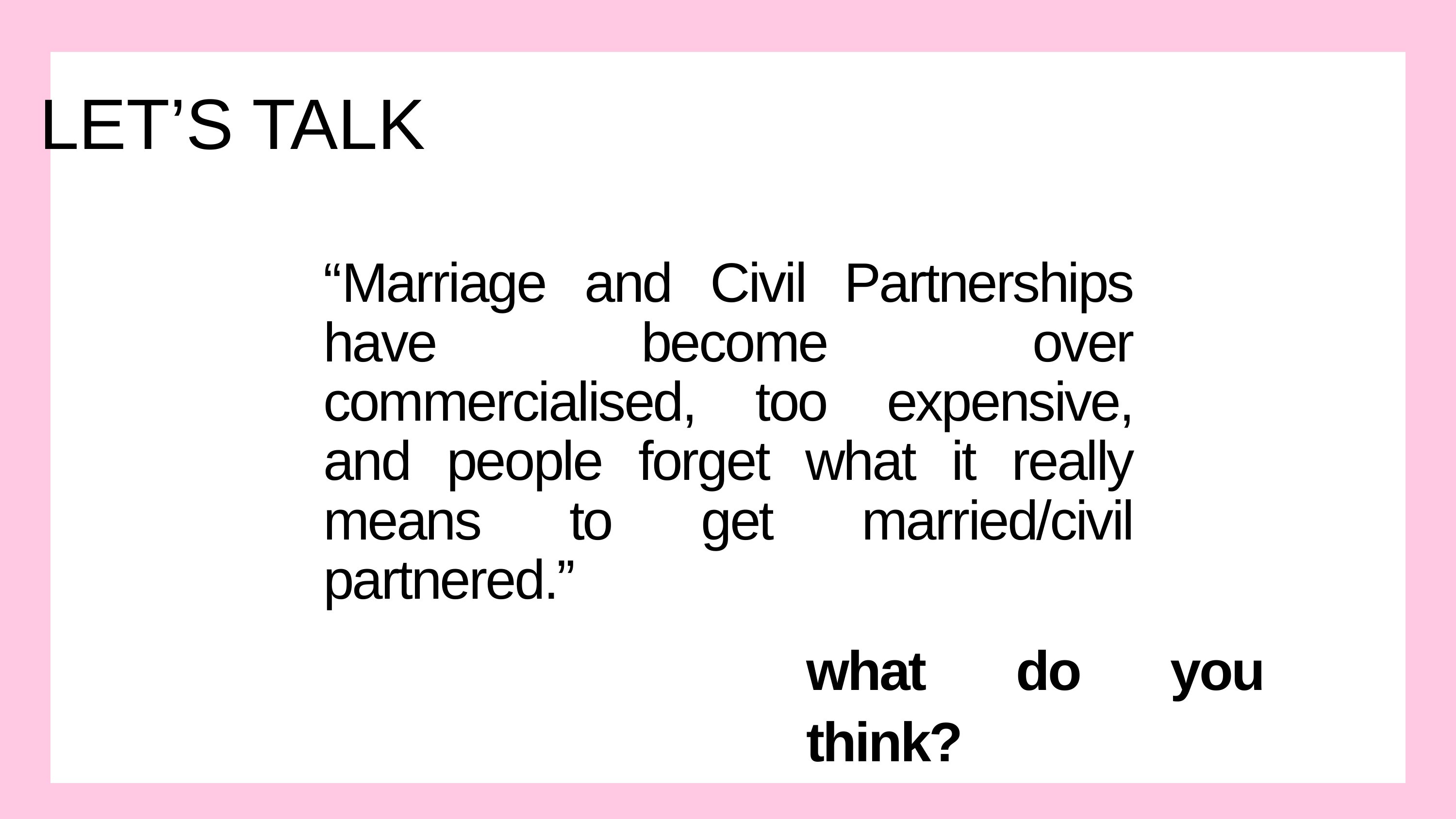

LET’S TALK
“Marriage and Civil Partnerships have become over commercialised, too expensive, and people forget what it really means to get married/civil partnered.”
what do you think?